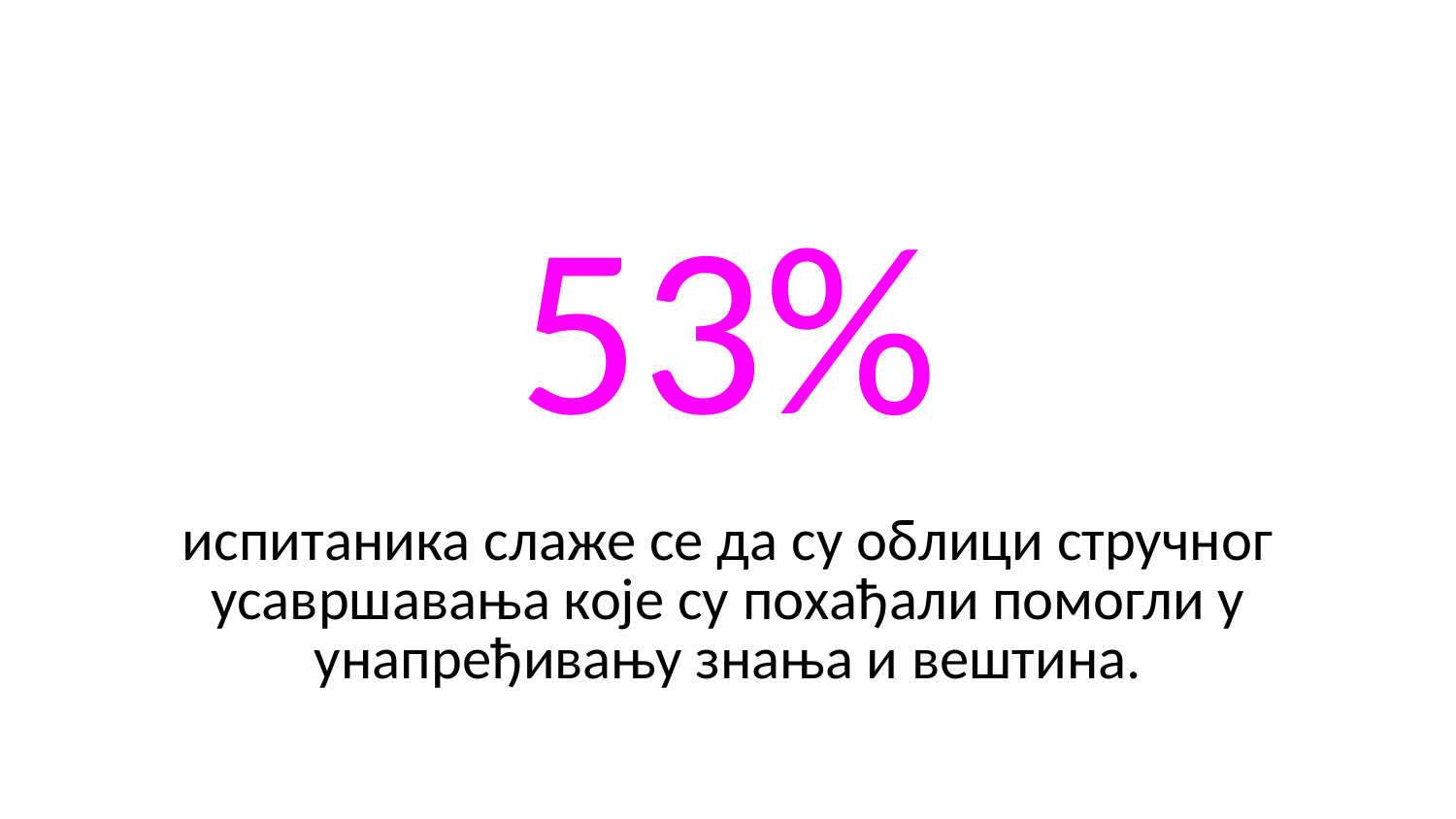

# 53%
испитаника слаже се да су облици стручног усавршавања које су похађали помогли у унапређивању знања и вештина.